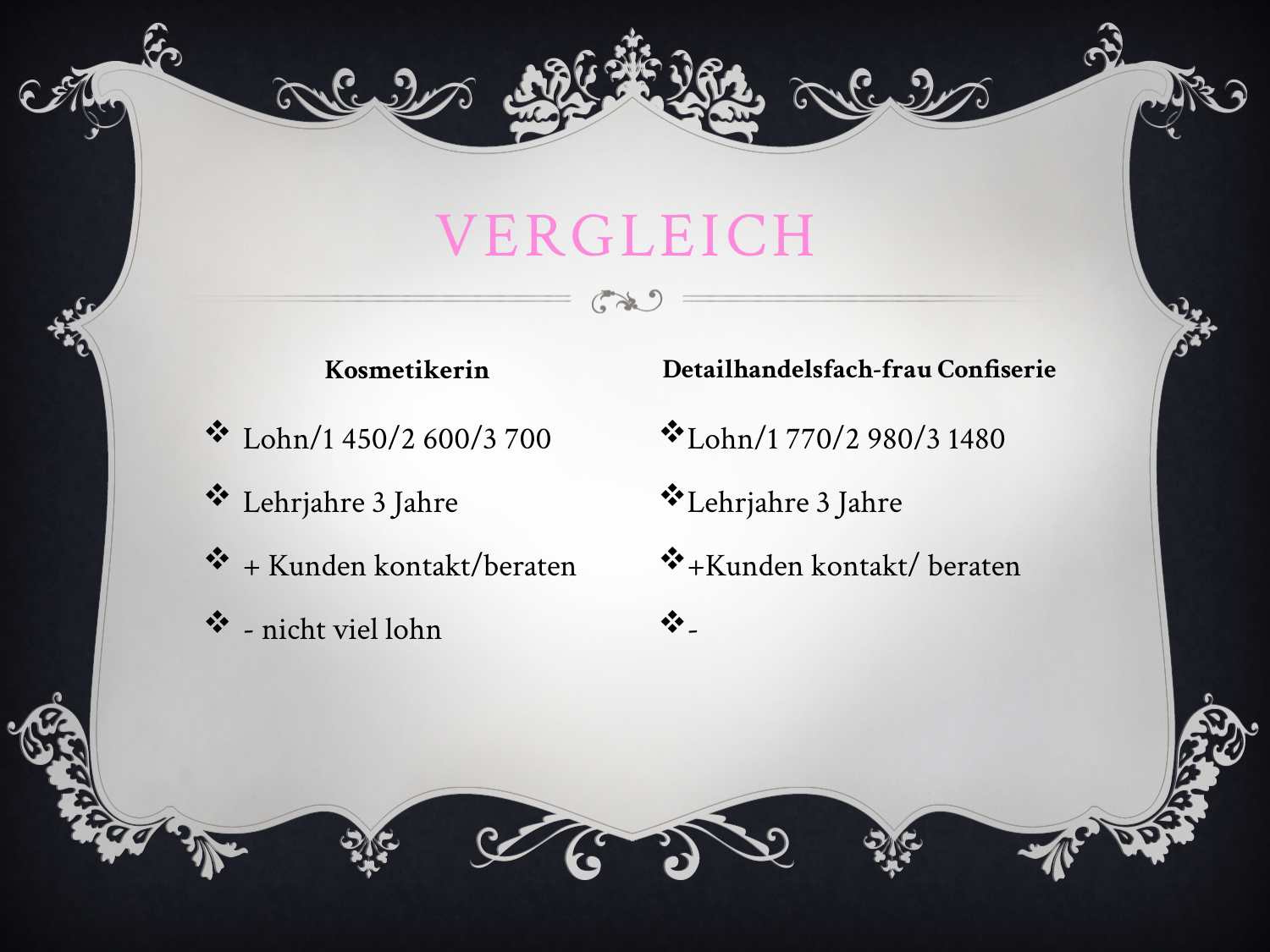

# Vergleich
Detailhandelsfach-frau Confiserie
Kosmetikerin
Lohn/1 450/2 600/3 700
Lehrjahre 3 Jahre
+ Kunden kontakt/beraten
- nicht viel lohn

Lohn/1 770/2 980/3 1480
Lehrjahre 3 Jahre
+Kunden kontakt/ beraten
-